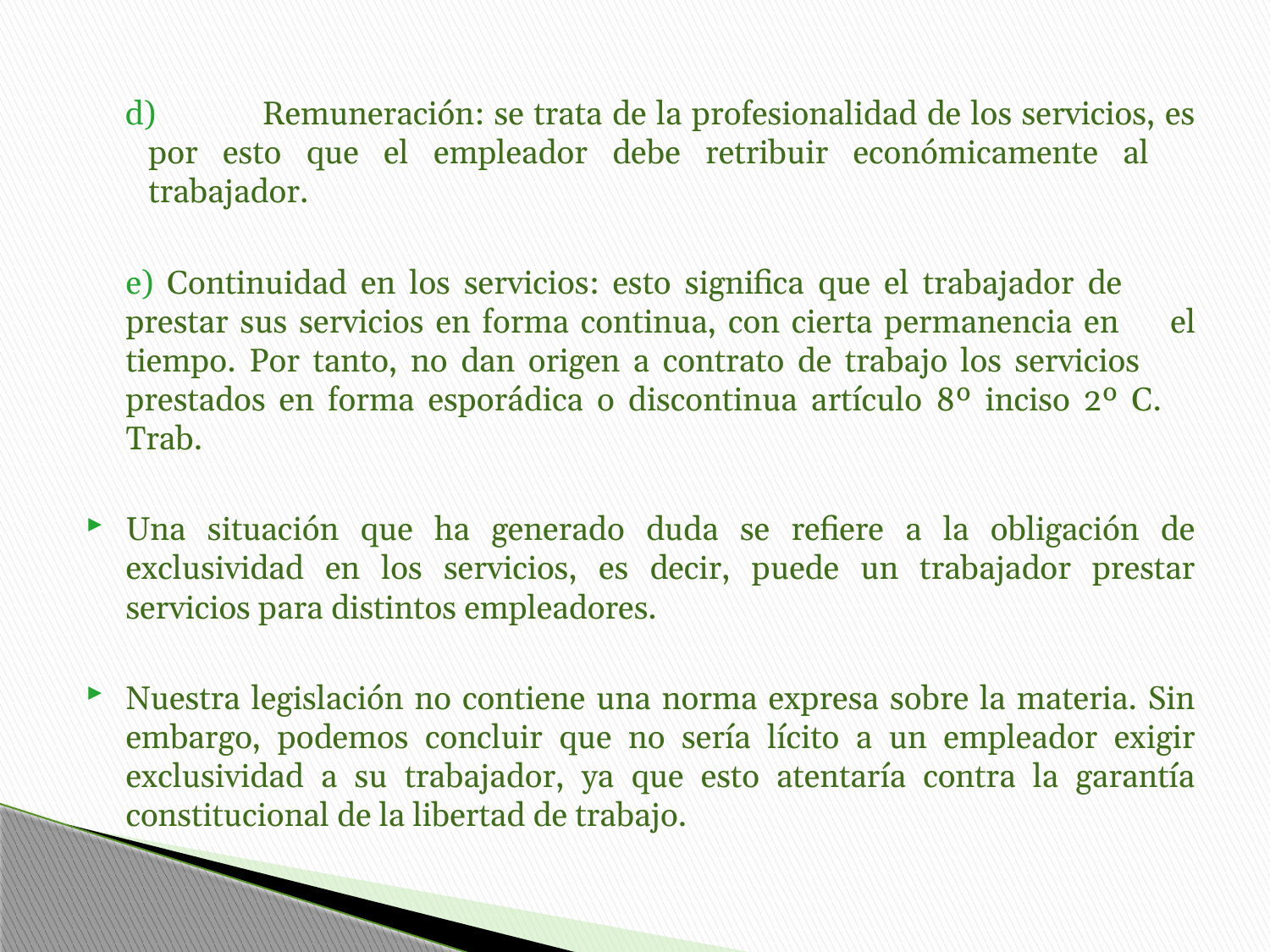

d) 	Remuneración: se trata de la profesionalidad de los servicios, es 	por esto que el empleador debe retribuir económicamente al 	trabajador.

	e) Continuidad en los servicios: esto significa que el trabajador de 	prestar sus servicios en forma continua, con cierta permanencia en 	el tiempo. Por tanto, no dan origen a contrato de trabajo los servicios 	prestados en forma esporádica o discontinua artículo 8º inciso 2º C. 	Trab.

Una situación que ha generado duda se refiere a la obligación de exclusividad en los servicios, es decir, puede un trabajador prestar servicios para distintos empleadores.

Nuestra legislación no contiene una norma expresa sobre la materia. Sin embargo, podemos concluir que no sería lícito a un empleador exigir exclusividad a su trabajador, ya que esto atentaría contra la garantía constitucional de la libertad de trabajo.